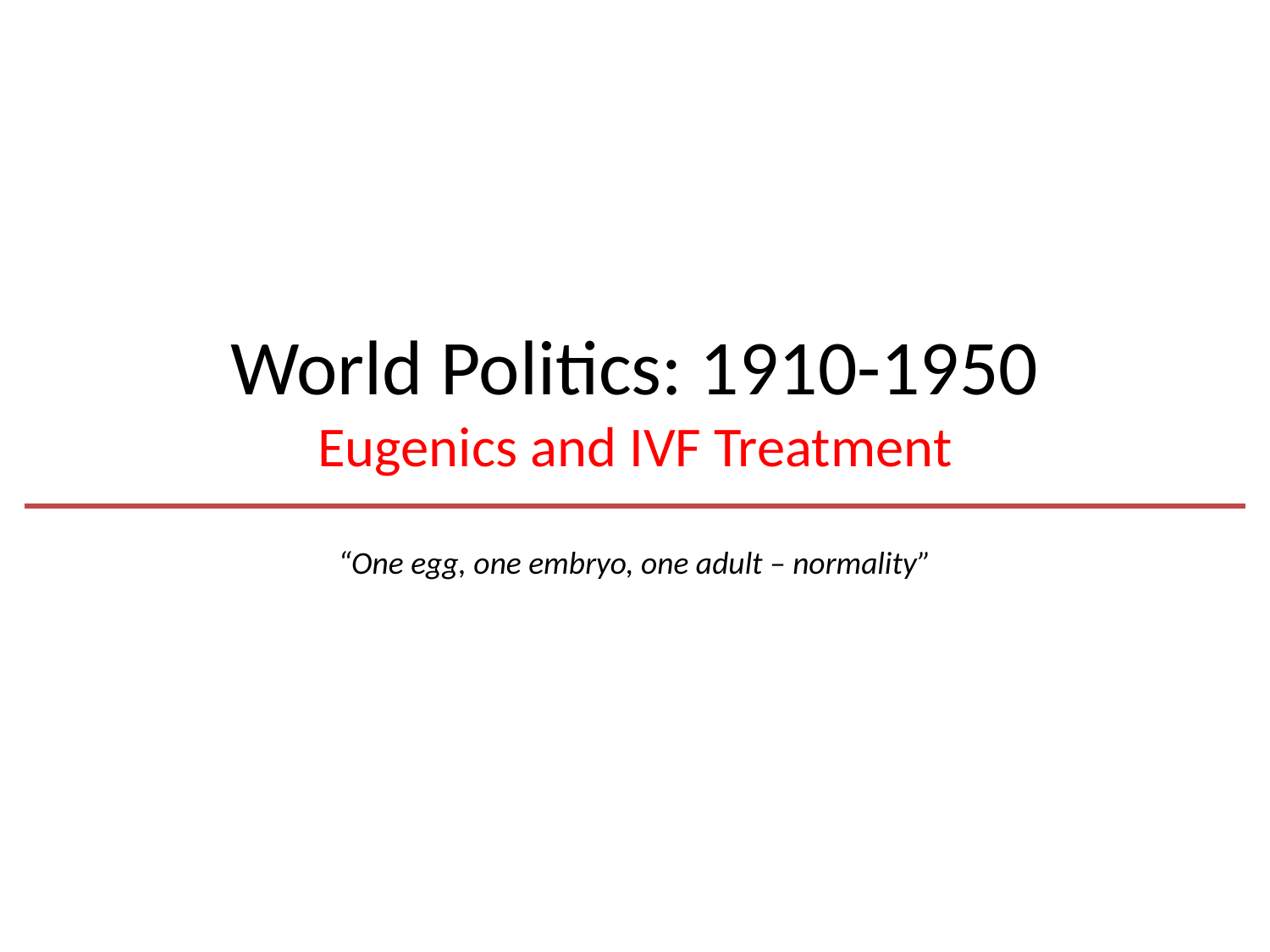

# World Politics: 1910-1950 Eugenics and IVF Treatment
“One egg, one embryo, one adult – normality”